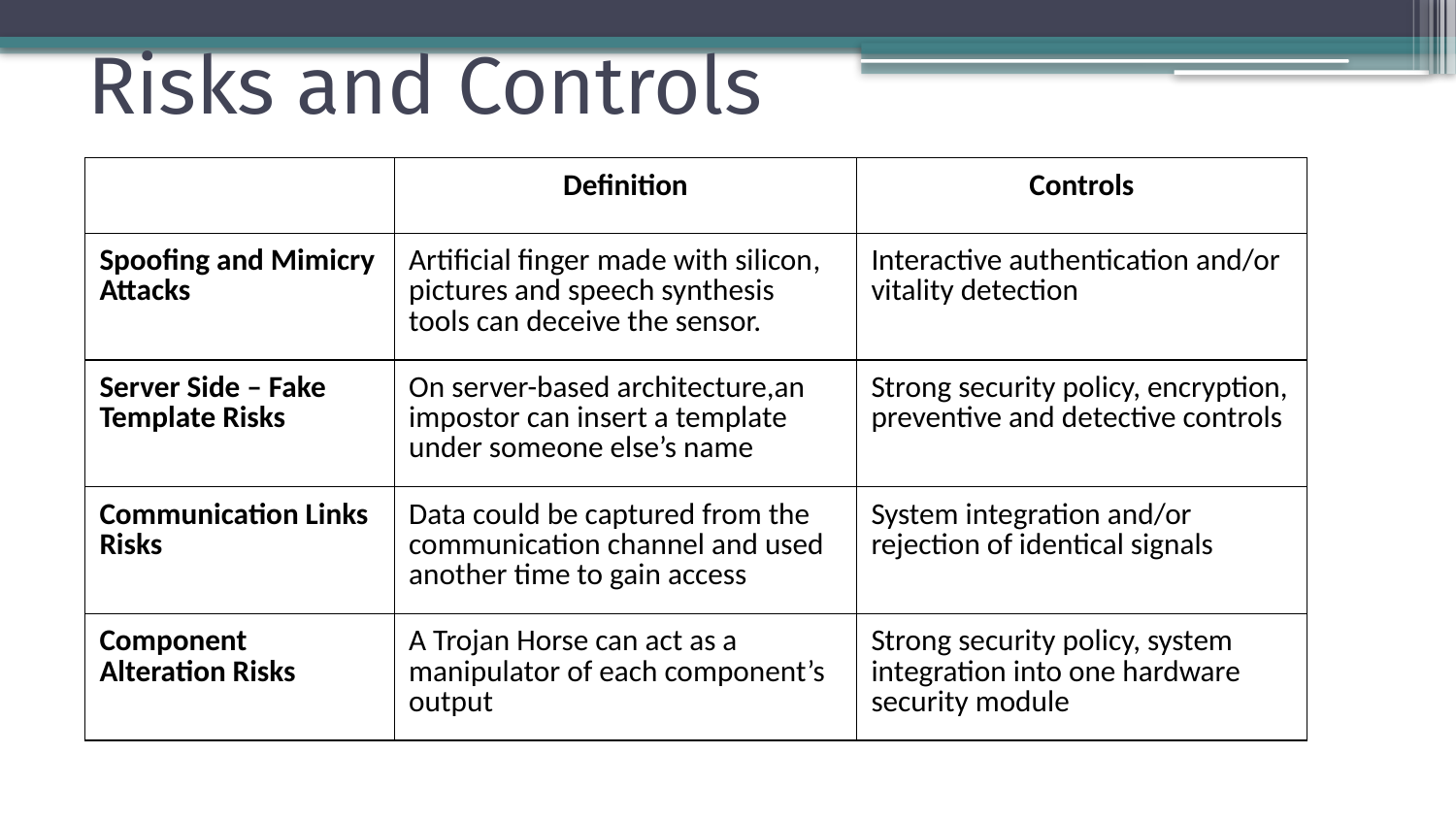

# Risks and Controls
|  | Definition | Controls |
| --- | --- | --- |
| Spoofing and Mimicry Attacks | Artificial finger made with silicon, pictures and speech synthesis tools can deceive the sensor. | Interactive authentication and/or vitality detection |
| Server Side – Fake Template Risks | On server-based architecture,an impostor can insert a template under someone else’s name | Strong security policy, encryption, preventive and detective controls |
| Communication Links Risks | Data could be captured from the communication channel and used another time to gain access | System integration and/or rejection of identical signals |
| Component Alteration Risks | A Trojan Horse can act as a manipulator of each component’s output | Strong security policy, system integration into one hardware security module |